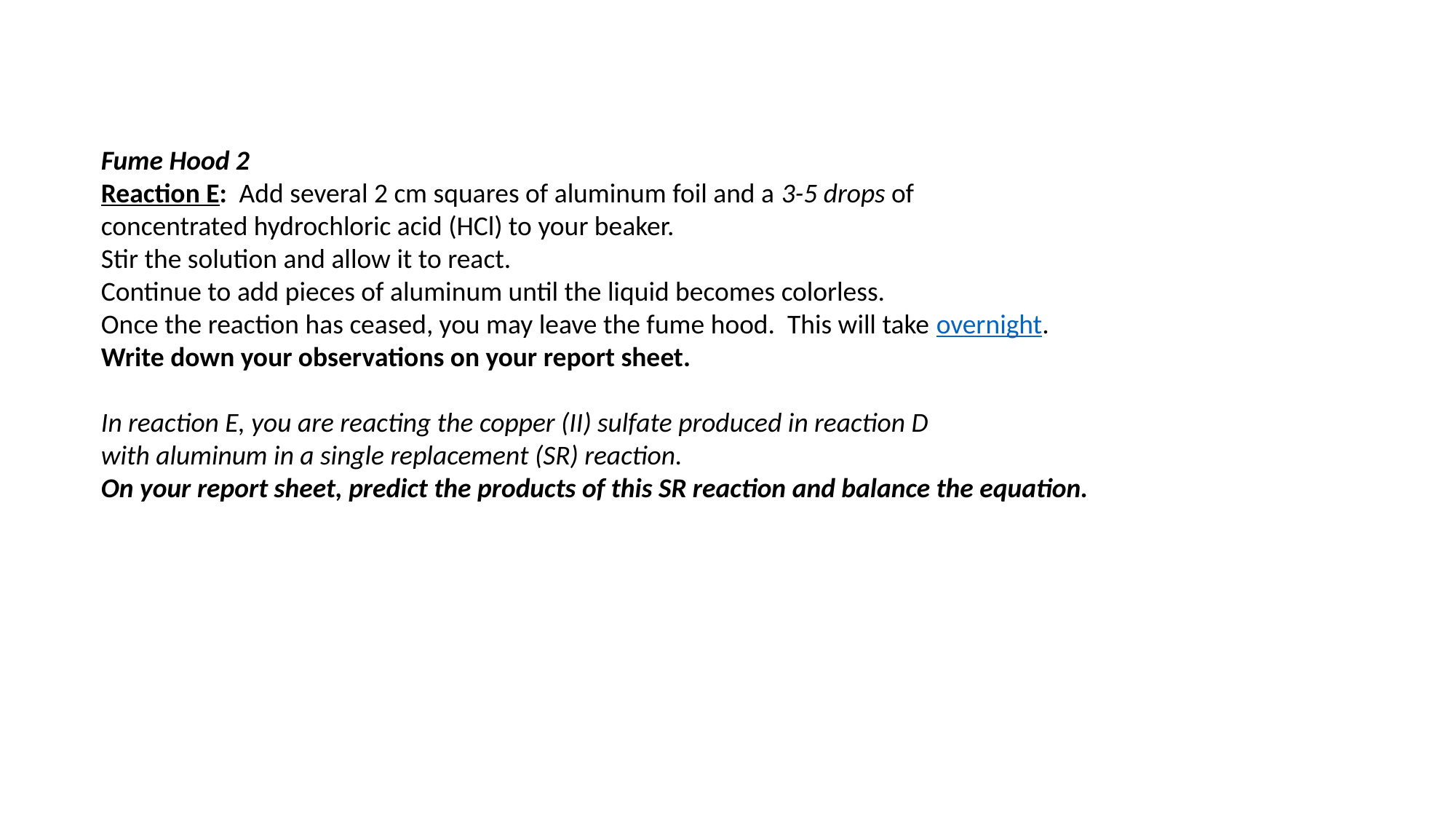

Fume Hood 2
Reaction E:  Add several 2 cm squares of aluminum foil and a 3-5 drops of
concentrated hydrochloric acid (HCl) to your beaker.
Stir the solution and allow it to react.
Continue to add pieces of aluminum until the liquid becomes colorless.
Once the reaction has ceased, you may leave the fume hood.  This will take overnight.
Write down your observations on your report sheet.

In reaction E, you are reacting the copper (II) sulfate produced in reaction D
with aluminum in a single replacement (SR) reaction.
On your report sheet, predict the products of this SR reaction and balance the equation.